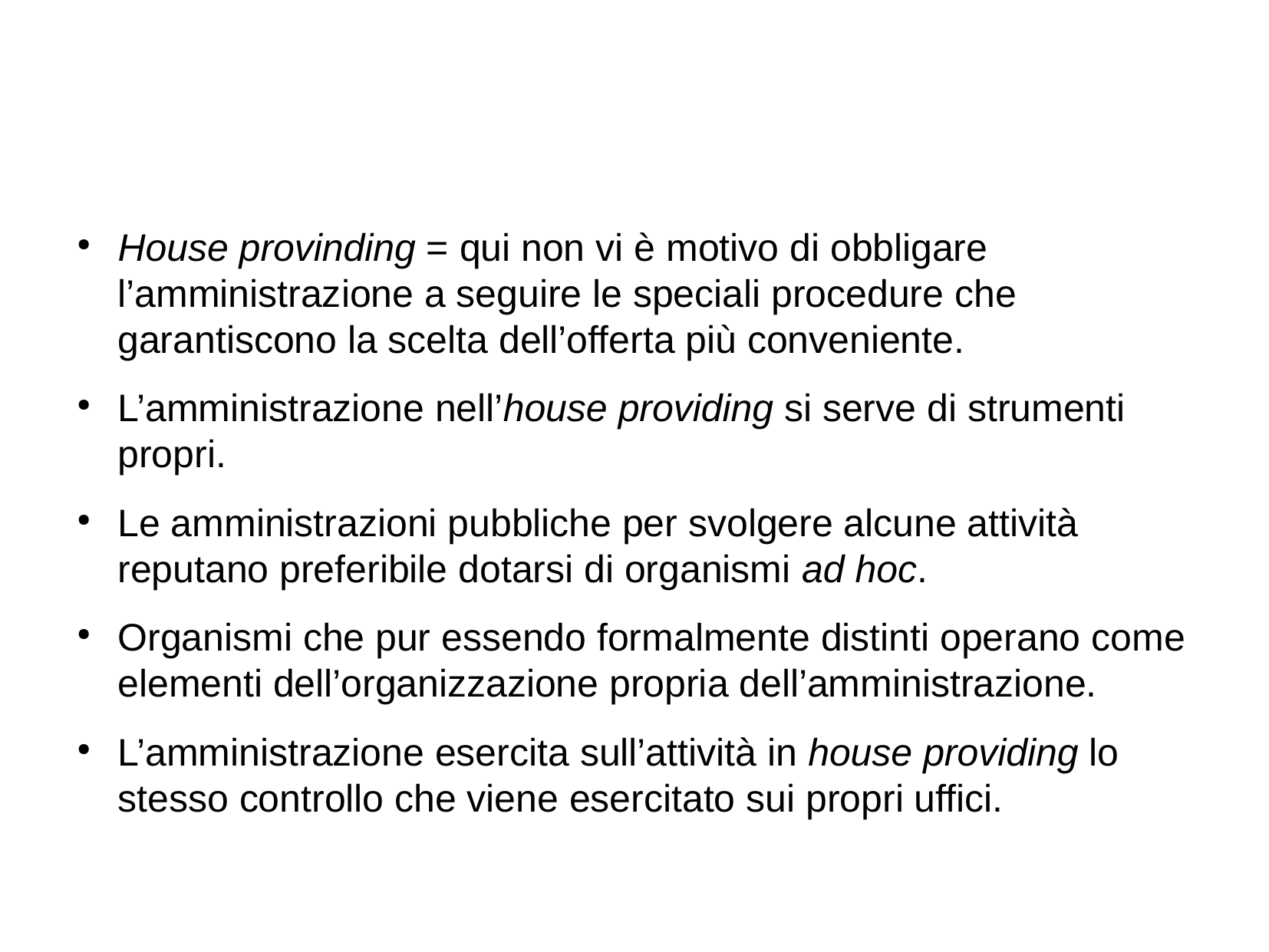

#
House provinding = qui non vi è motivo di obbligare l’amministrazione a seguire le speciali procedure che garantiscono la scelta dell’offerta più conveniente.
L’amministrazione nell’house providing si serve di strumenti propri.
Le amministrazioni pubbliche per svolgere alcune attività reputano preferibile dotarsi di organismi ad hoc.
Organismi che pur essendo formalmente distinti operano come elementi dell’organizzazione propria dell’amministrazione.
L’amministrazione esercita sull’attività in house providing lo stesso controllo che viene esercitato sui propri uffici.